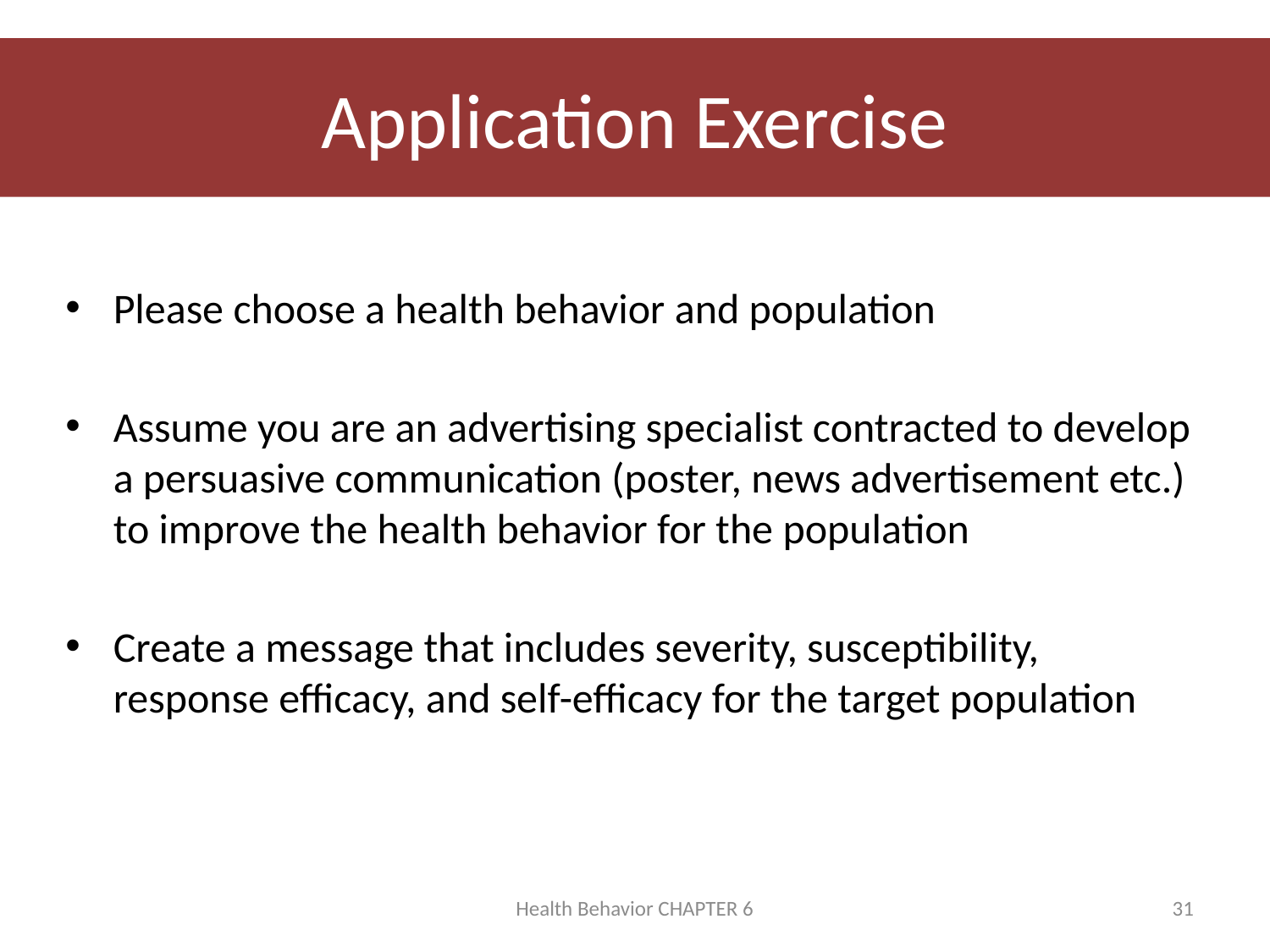

# Application Exercise
Please choose a health behavior and population

Assume you are an advertising specialist contracted to develop a persuasive communication (poster, news advertisement etc.) to improve the health behavior for the population

Create a message that includes severity, susceptibility, response efficacy, and self-efficacy for the target population

Health Behavior CHAPTER 6
31